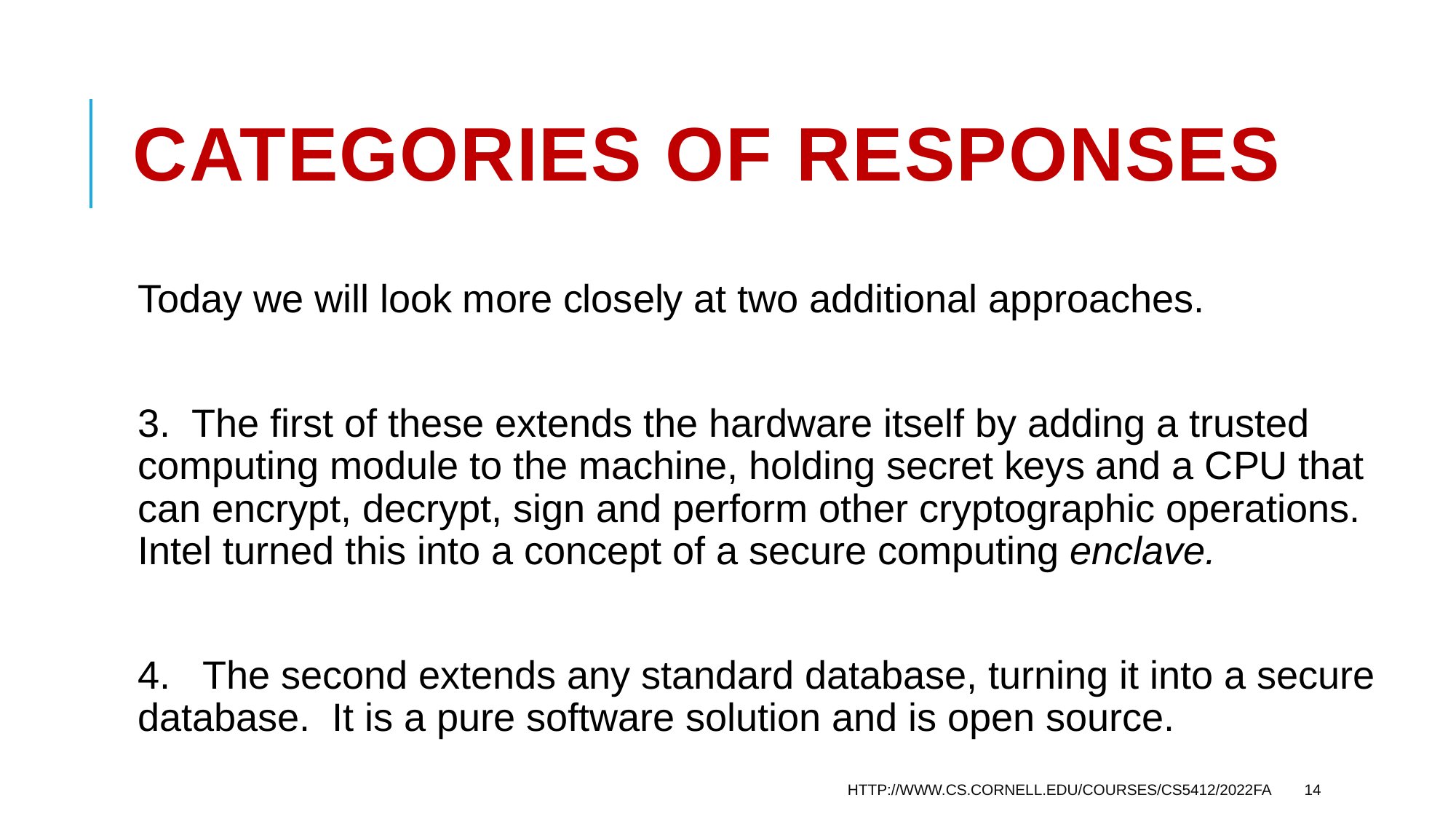

# Categories of responses
Today we will look more closely at two additional approaches.

3.  The first of these extends the hardware itself by adding a trusted computing module to the machine, holding secret keys and a CPU that can encrypt, decrypt, sign and perform other cryptographic operations.  Intel turned this into a concept of a secure computing enclave.

4.   The second extends any standard database, turning it into a secure database.  It is a pure software solution and is open source.
http://www.cs.cornell.edu/courses/cs5412/2022fa
14